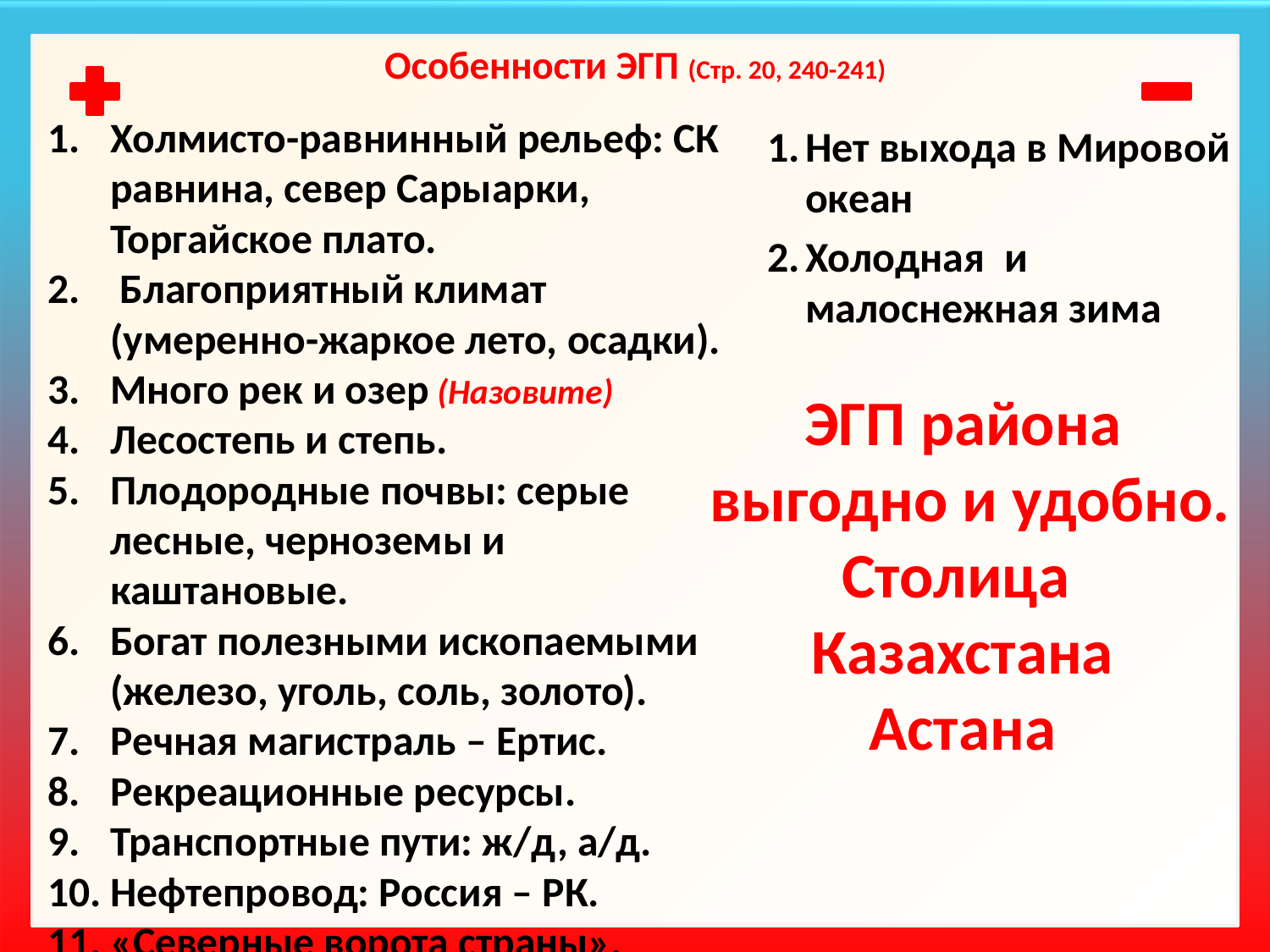

# Особенности ЭГП (Стр. 20, 240-241)

Холмисто-равнинный рельеф: СК равнина, север Сарыарки,   Торгайское плато.
 Благоприятный климат (умеренно-жаркое лето, осадки).
Много рек и озер (Назовите)
Лесостепь и степь.
Плодородные почвы: серые лесные, черноземы и каштановые.
Богат полезными ископаемыми (железо, уголь, соль, золото).
Речная магистраль – Ертис.
Рекреационные ресурсы.
Транспортные пути: ж/д, а/д.
Нефтепровод: Россия – РК.
«Северные ворота страны».

Нет выхода в Мировой океан
Холодная  и малоснежная зима

ЭГП района
 выгодно и удобно.
Столица
Казахстана
Астана